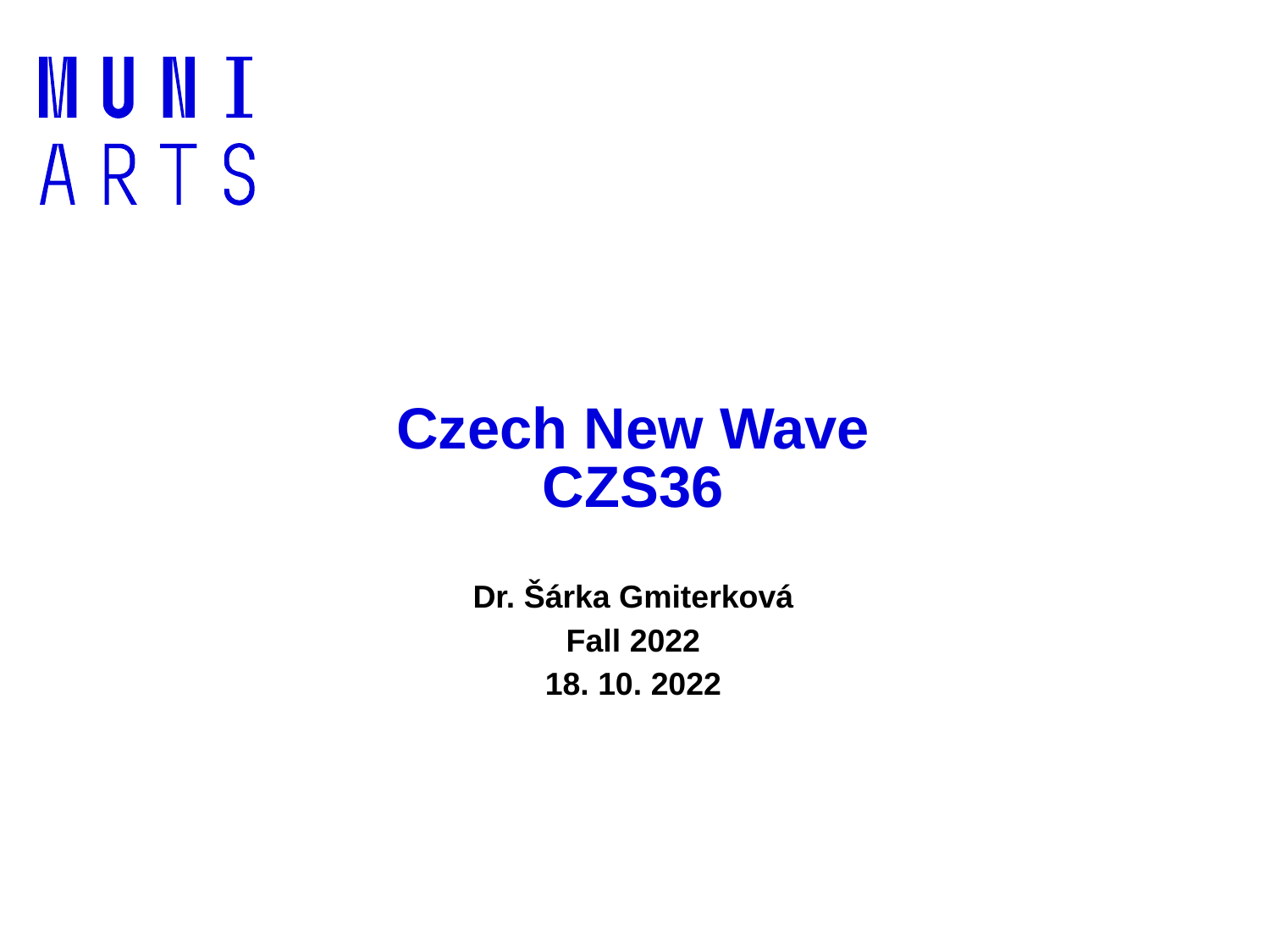

# Czech New Wave CZS36
Dr. Šárka Gmiterková
Fall 2022
18. 10. 2022